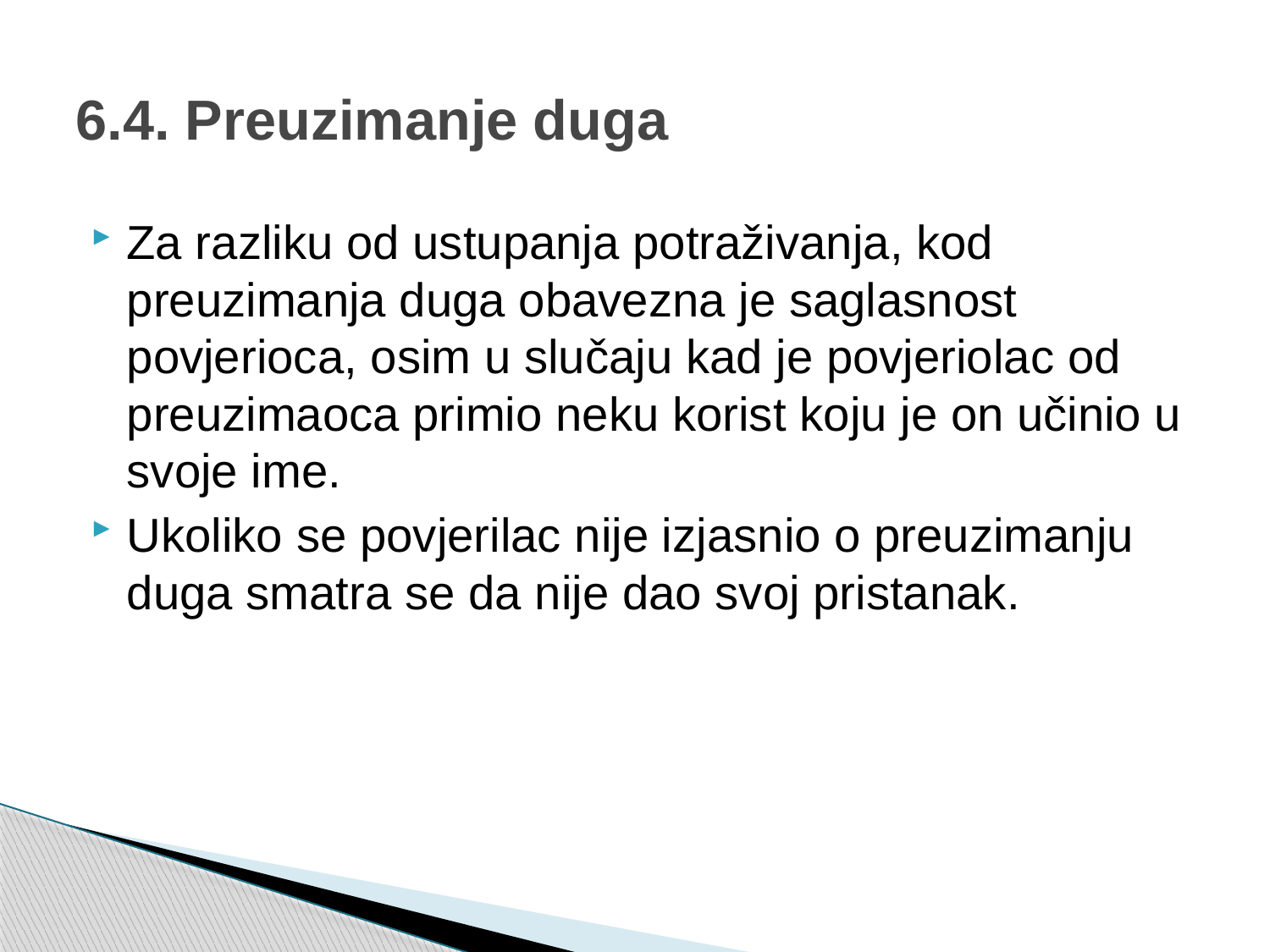

# 6.4. Preuzimanje duga
Za razliku od ustupanja potraživanja, kod preuzimanja duga obavezna je saglasnost povjerioca, osim u slučaju kad je povjeriolac od preuzimaoca primio neku korist koju je on učinio u svoje ime.
Ukoliko se povjerilac nije izjasnio o preuzimanju duga smatra se da nije dao svoj pristanak.